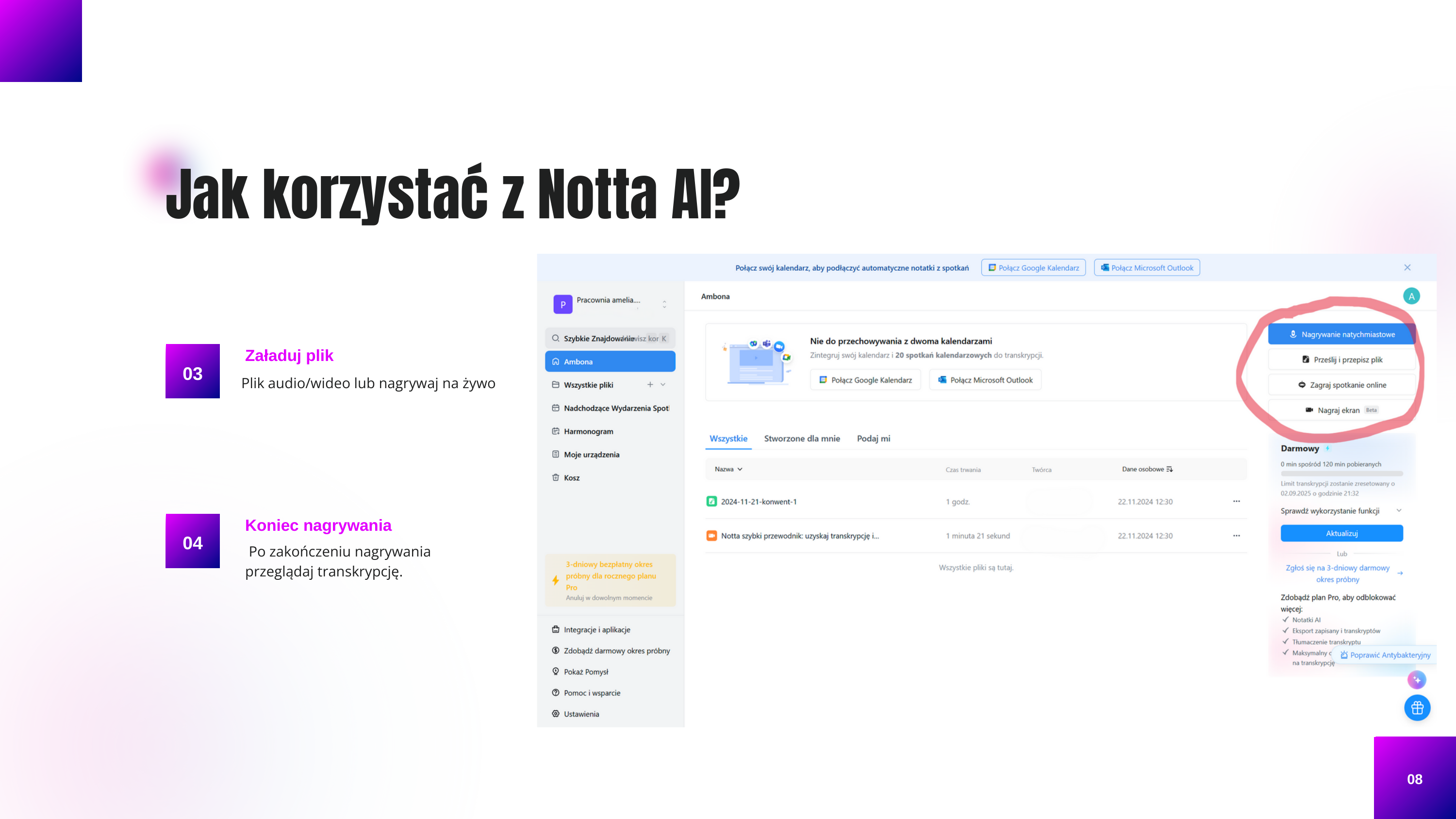

Jak korzystać z Notta AI?

Załaduj plik

03
Plik audio/wideo lub nagrywaj na żywo

Koniec nagrywania

04
 Po zakończeniu nagrywania przeglądaj transkrypcję.

08